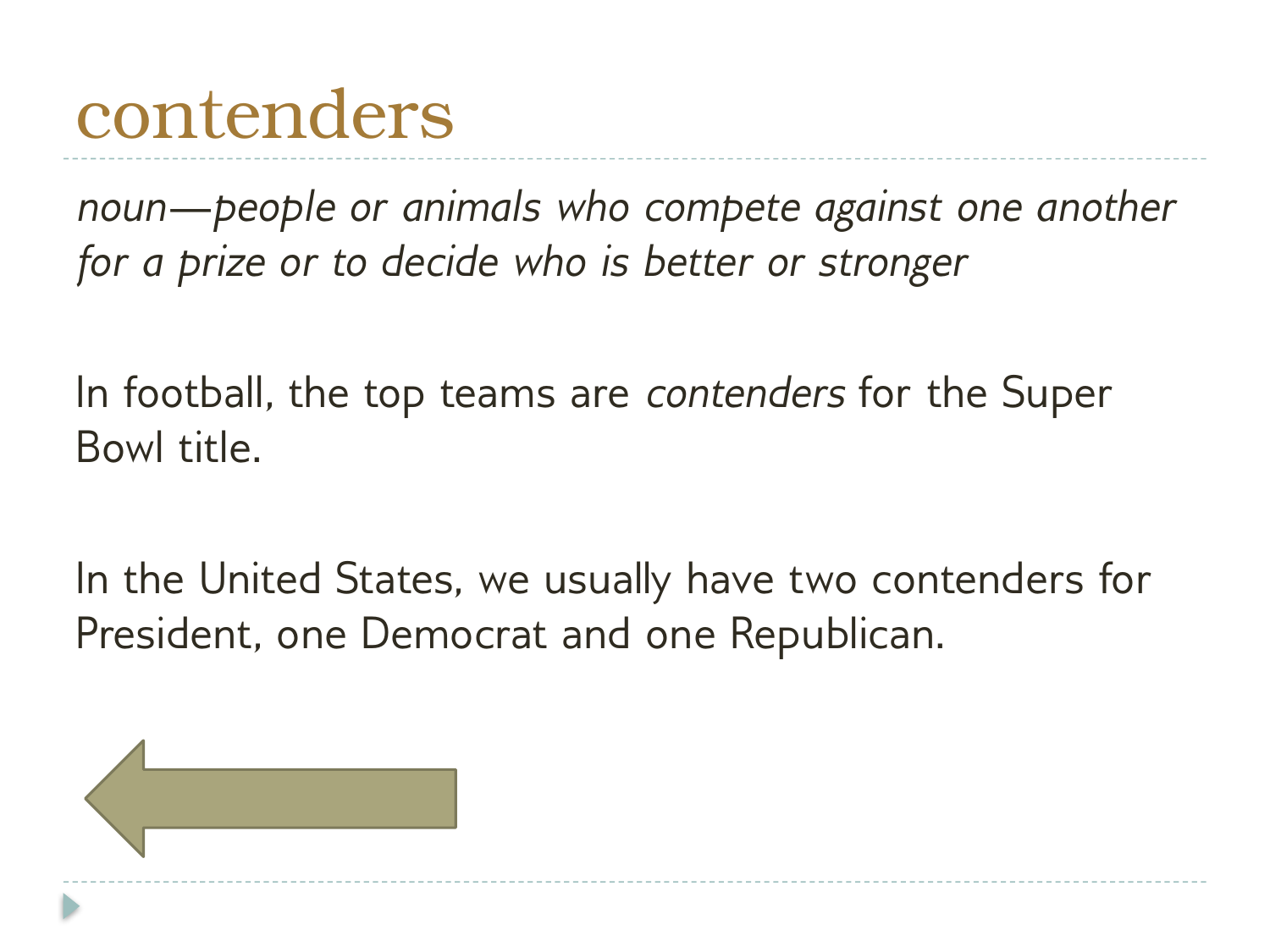

# contenders
noun—people or animals who compete against one another for a prize or to decide who is better or stronger

In football, the top teams are contenders for the Super Bowl title.

In the United States, we usually have two contenders for President, one Democrat and one Republican.